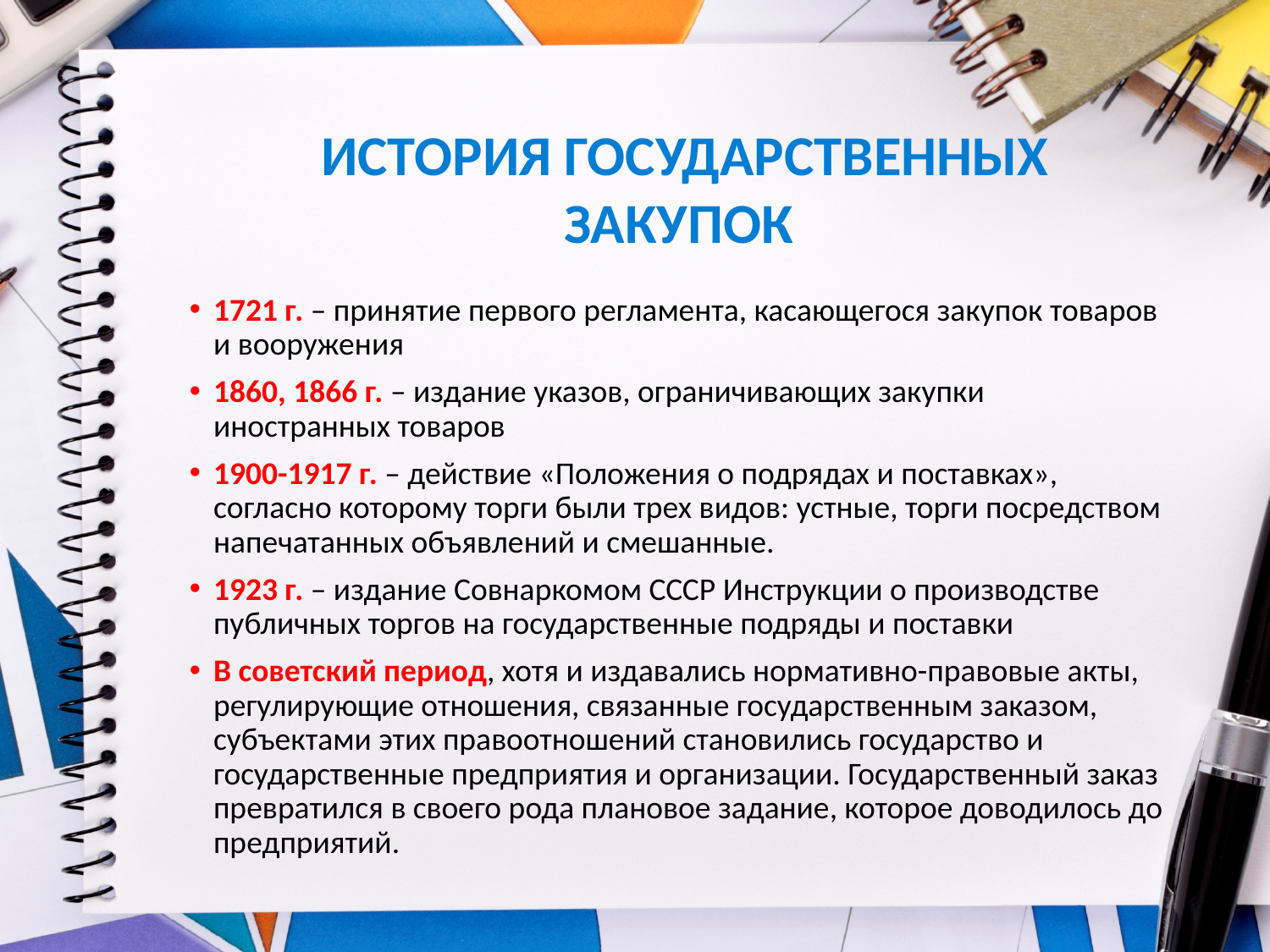

ИСТОРИЯ ГОСУДАРСТВЕННЫХ ЗАКУПОК
1721 г. – принятие первого регламента, касающегося закупок товаров и вооружения
1860, 1866 г. – издание указов, ограничивающих закупки иностранных товаров
1900-1917 г. – действие «Положения о подрядах и поставках», согласно которому торги были трех видов: устные, торги посредством напечатанных объявлений и смешанные.
1923 г. – издание Совнаркомом СССР Инструкции о производстве публичных торгов на государственные подряды и поставки
В советский период, хотя и издавались нормативно-правовые акты, регулирующие отношения, связанные государственным заказом, субъектами этих правоотношений становились государство и государственные предприятия и организации. Государственный заказ превратился в своего рода плановое задание, которое доводилось до предприятий.